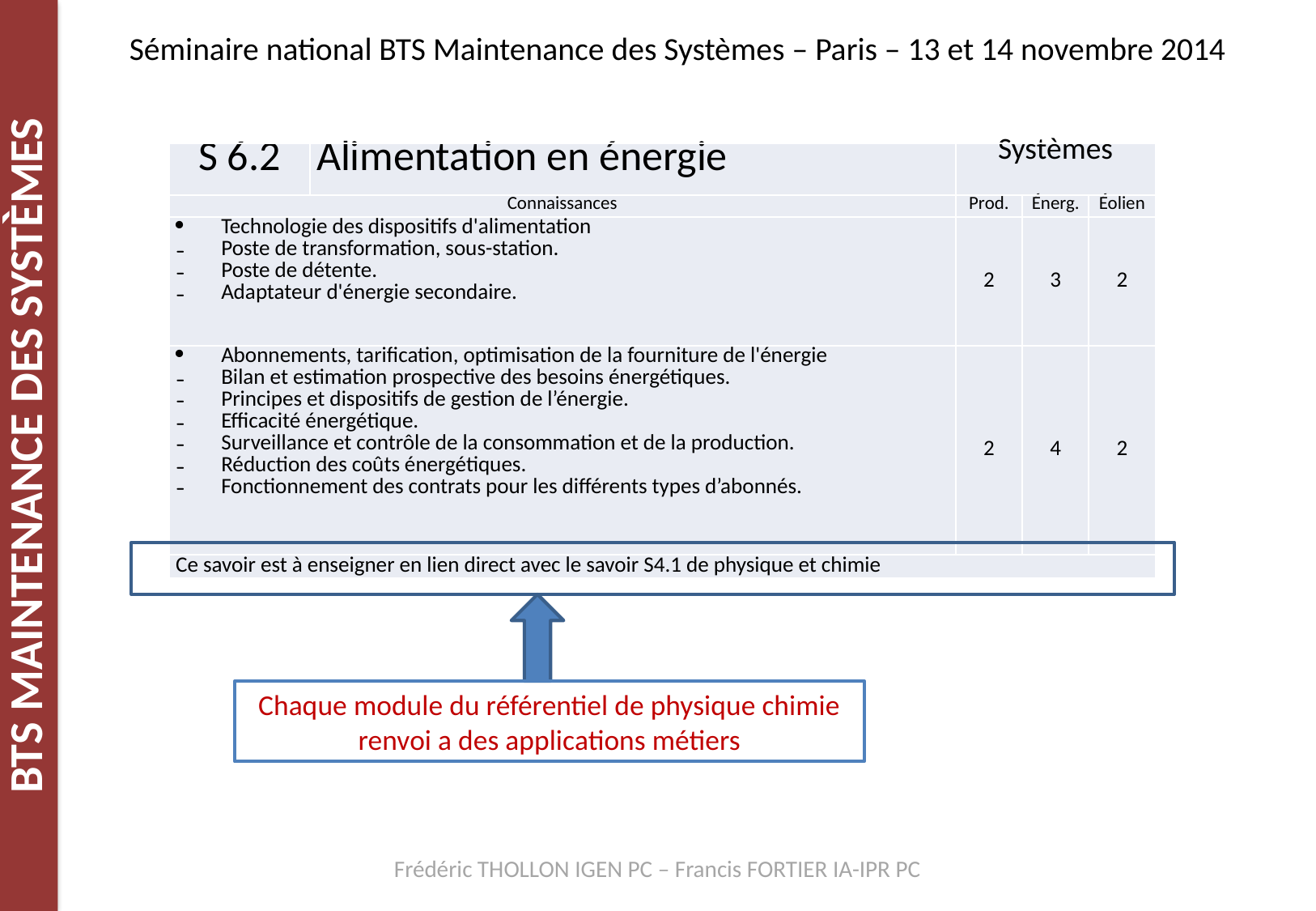

Séminaire national BTS Maintenance des Systèmes – Paris – 13 et 14 novembre 2014
| S 6.2 | Alimentation en énergie | Systèmes |  |  |
| --- | --- | --- | --- | --- |
| Connaissances |  | Prod. | Énerg. | Éolien |
| Technologie des dispositifs d'alimentation Poste de transformation, sous-station.  Poste de détente.  Adaptateur d'énergie secondaire. |  | 2 | 3 | 2 |
| Abonnements, tarification, optimisation de la fourniture de l'énergie Bilan et estimation prospective des besoins énergétiques.  Principes et dispositifs de gestion de l’énergie.  Efficacité énergétique.  Surveillance et contrôle de la consommation et de la production.  Réduction des coûts énergétiques.  Fonctionnement des contrats pour les différents types d’abonnés. |  | 2 | 4 | 2 |
| Ce savoir est à enseigner en lien direct avec le savoir S4.1 de physique et chimie |  |  |  |  |

Chaque module du référentiel de physique chimie renvoi a des applications métiers
Frédéric THOLLON IGEN PC – Francis FORTIER IA-IPR PC